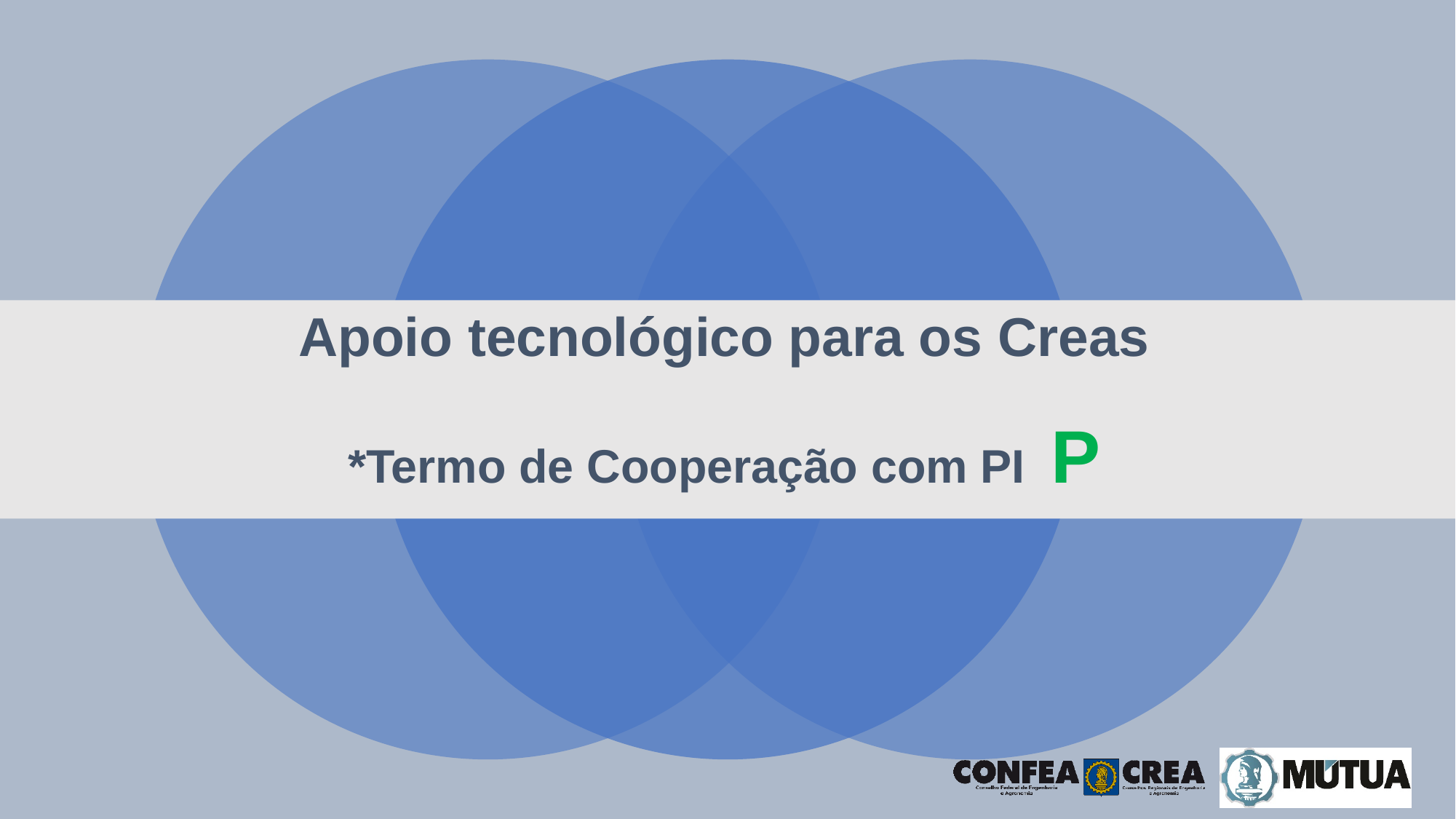

# Apoio tecnológico para os Creas *Termo de Cooperação com PI  P